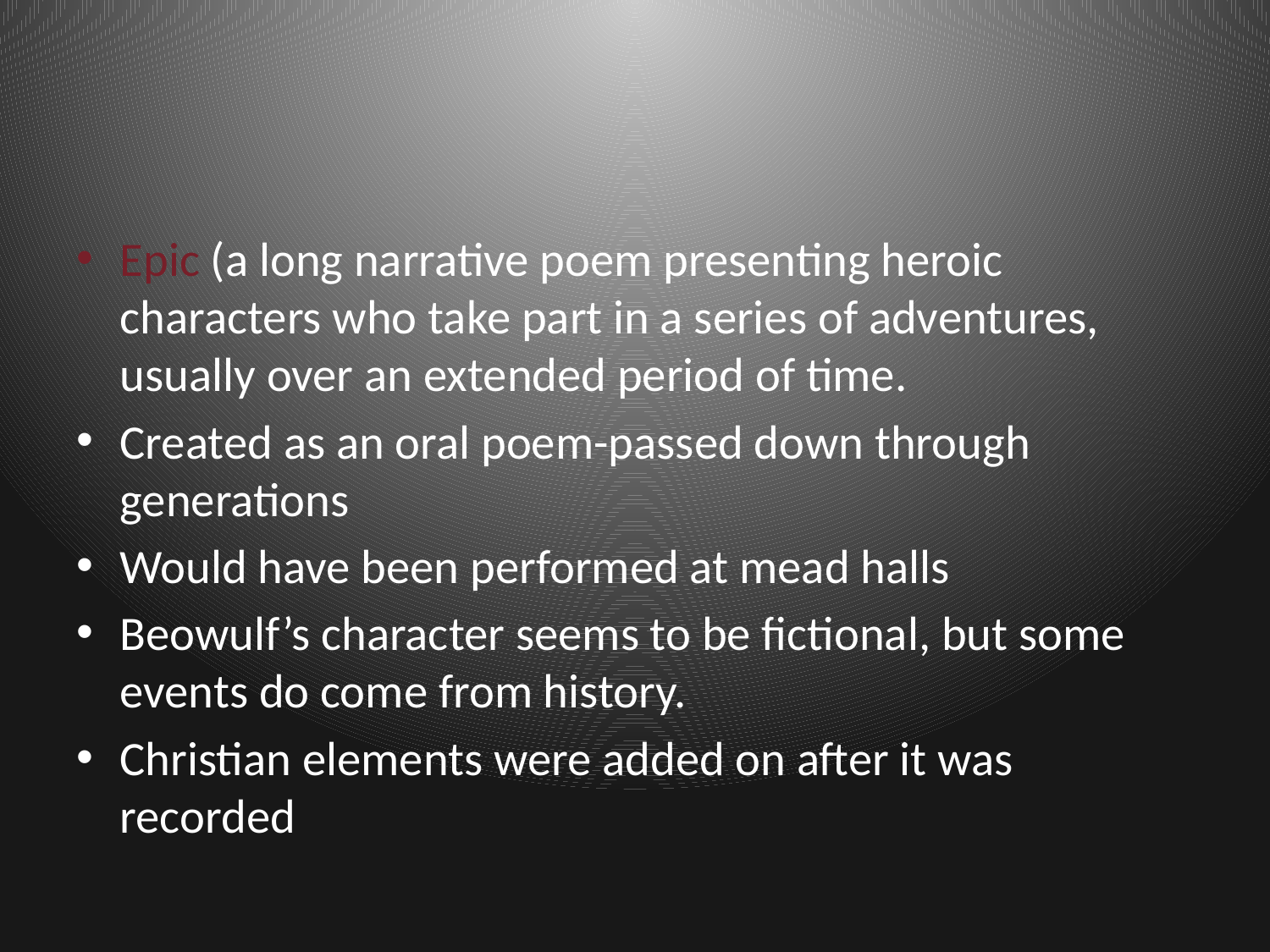

Epic (a long narrative poem presenting heroic characters who take part in a series of adventures, usually over an extended period of time.
Created as an oral poem-passed down through generations
Would have been performed at mead halls
Beowulf’s character seems to be fictional, but some events do come from history.
Christian elements were added on after it was recorded